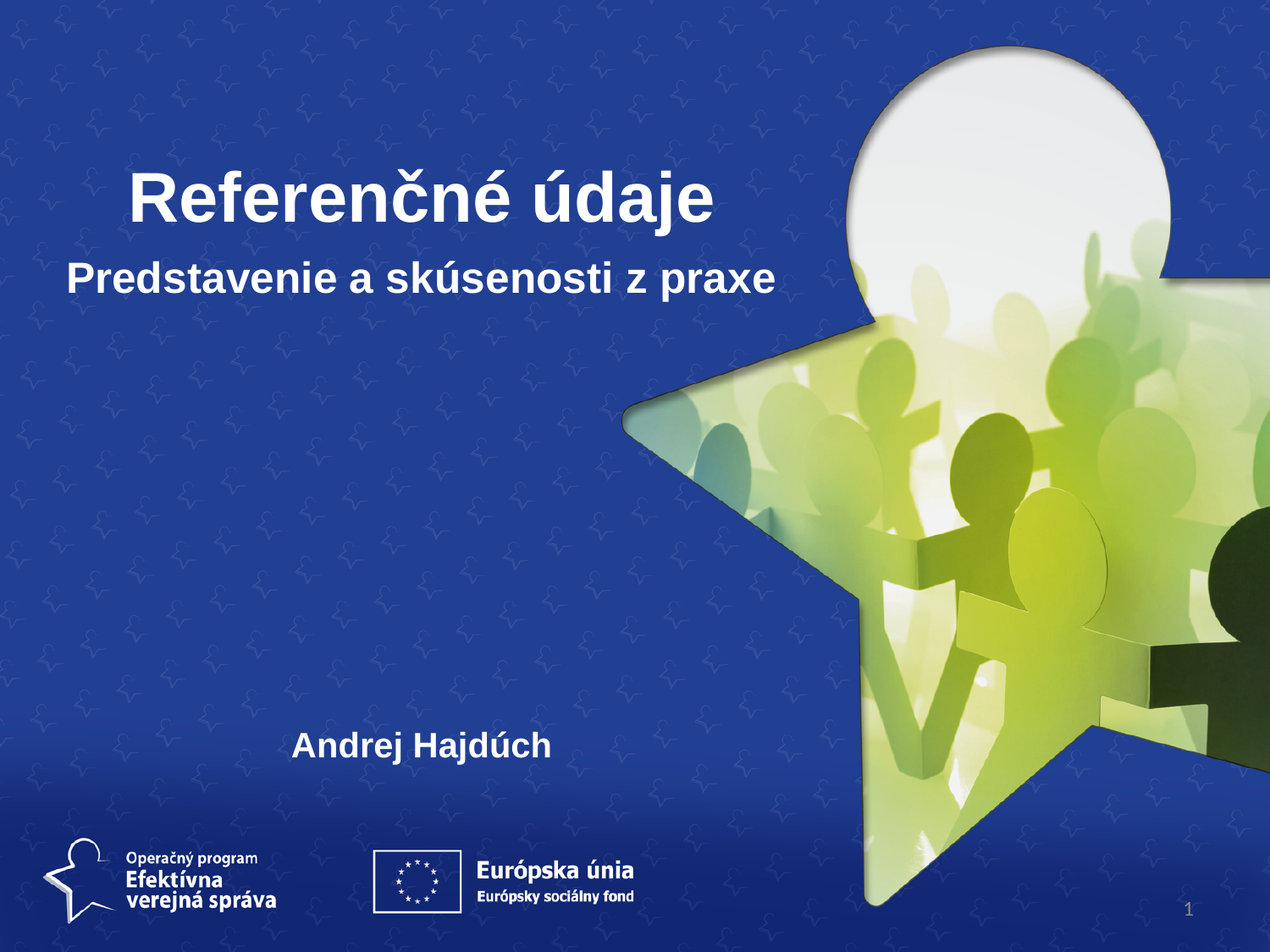

Referenčné údaje
Predstavenie a skúsenosti z praxe

Andrej Hajdúch
1